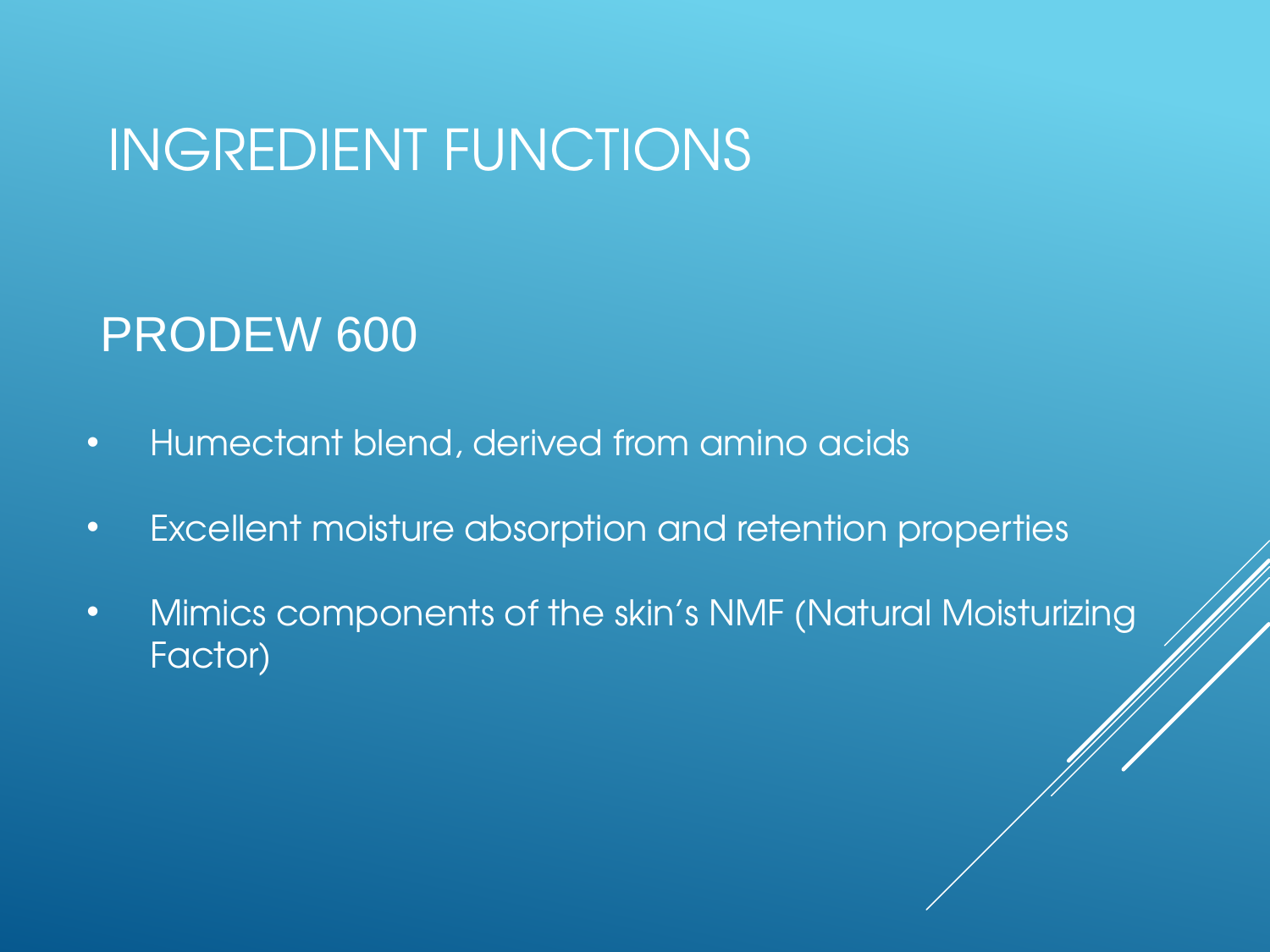

# Ingredient functions
 PRODEW 600

Humectant blend, derived from amino acids

Excellent moisture absorption and retention properties

Mimics components of the skin’s NMF (Natural Moisturizing Factor)